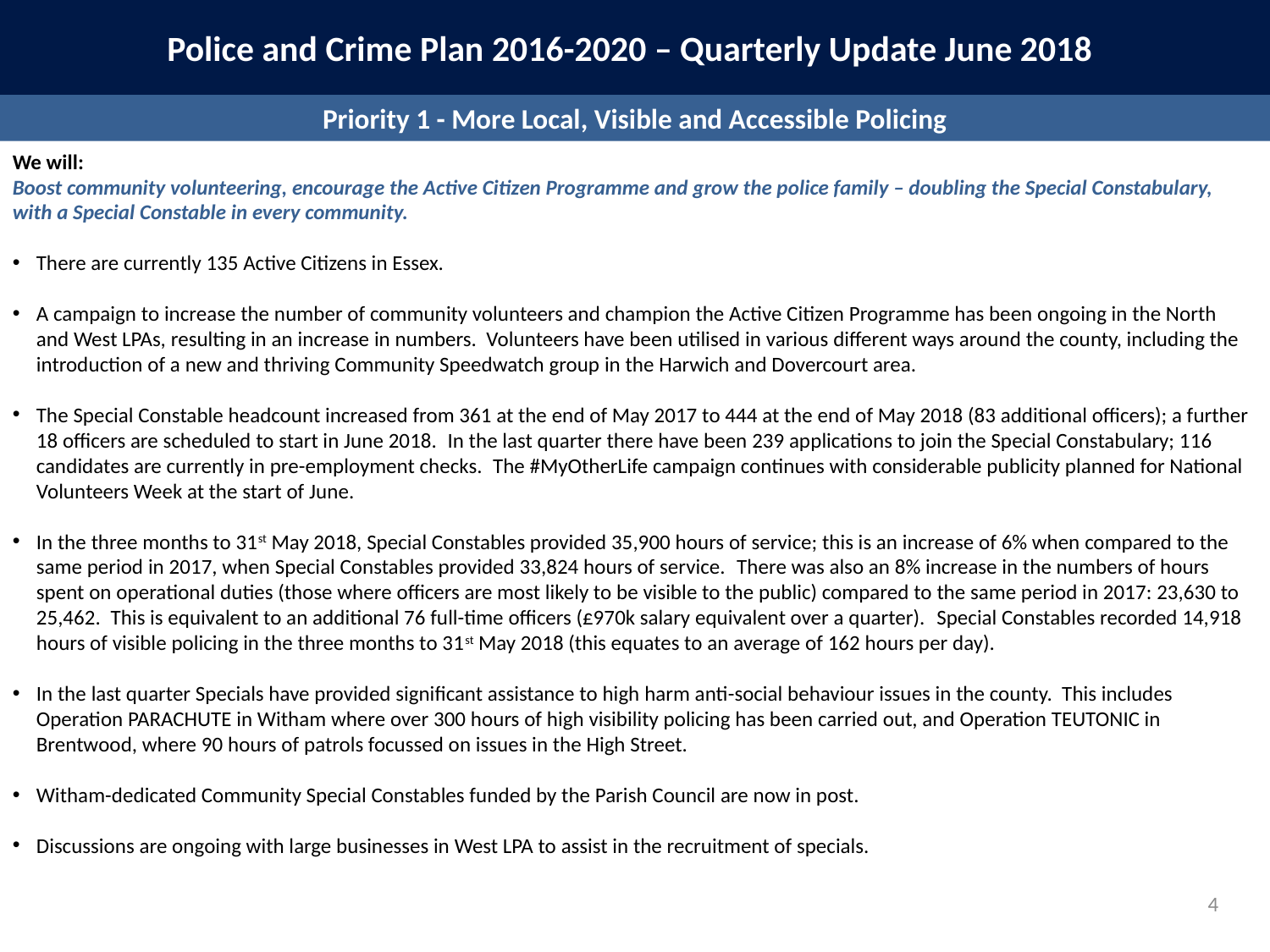

Police and Crime Plan 2016-2020 – Quarterly Update June 2018
Priority 1 - More Local, Visible and Accessible Policing
We will:
Boost community volunteering, encourage the Active Citizen Programme and grow the police family – doubling the Special Constabulary, with a Special Constable in every community.

There are currently 135 Active Citizens in Essex.

A campaign to increase the number of community volunteers and champion the Active Citizen Programme has been ongoing in the North and West LPAs, resulting in an increase in numbers.  Volunteers have been utilised in various different ways around the county, including the introduction of a new and thriving Community Speedwatch group in the Harwich and Dovercourt area.

The Special Constable headcount increased from 361 at the end of May 2017 to 444 at the end of May 2018 (83 additional officers); a further 18 officers are scheduled to start in June 2018.  In the last quarter there have been 239 applications to join the Special Constabulary; 116 candidates are currently in pre-employment checks.  The #MyOtherLife campaign continues with considerable publicity planned for National Volunteers Week at the start of June.

In the three months to 31st May 2018, Special Constables provided 35,900 hours of service; this is an increase of 6% when compared to the same period in 2017, when Special Constables provided 33,824 hours of service.  There was also an 8% increase in the numbers of hours spent on operational duties (those where officers are most likely to be visible to the public) compared to the same period in 2017: 23,630 to 25,462.  This is equivalent to an additional 76 full-time officers (£970k salary equivalent over a quarter).  Special Constables recorded 14,918 hours of visible policing in the three months to 31st May 2018 (this equates to an average of 162 hours per day).

In the last quarter Specials have provided significant assistance to high harm anti-social behaviour issues in the county.  This includes Operation PARACHUTE in Witham where over 300 hours of high visibility policing has been carried out, and Operation TEUTONIC in Brentwood, where 90 hours of patrols focussed on issues in the High Street.

Witham-dedicated Community Special Constables funded by the Parish Council are now in post.

Discussions are ongoing with large businesses in West LPA to assist in the recruitment of specials.
4